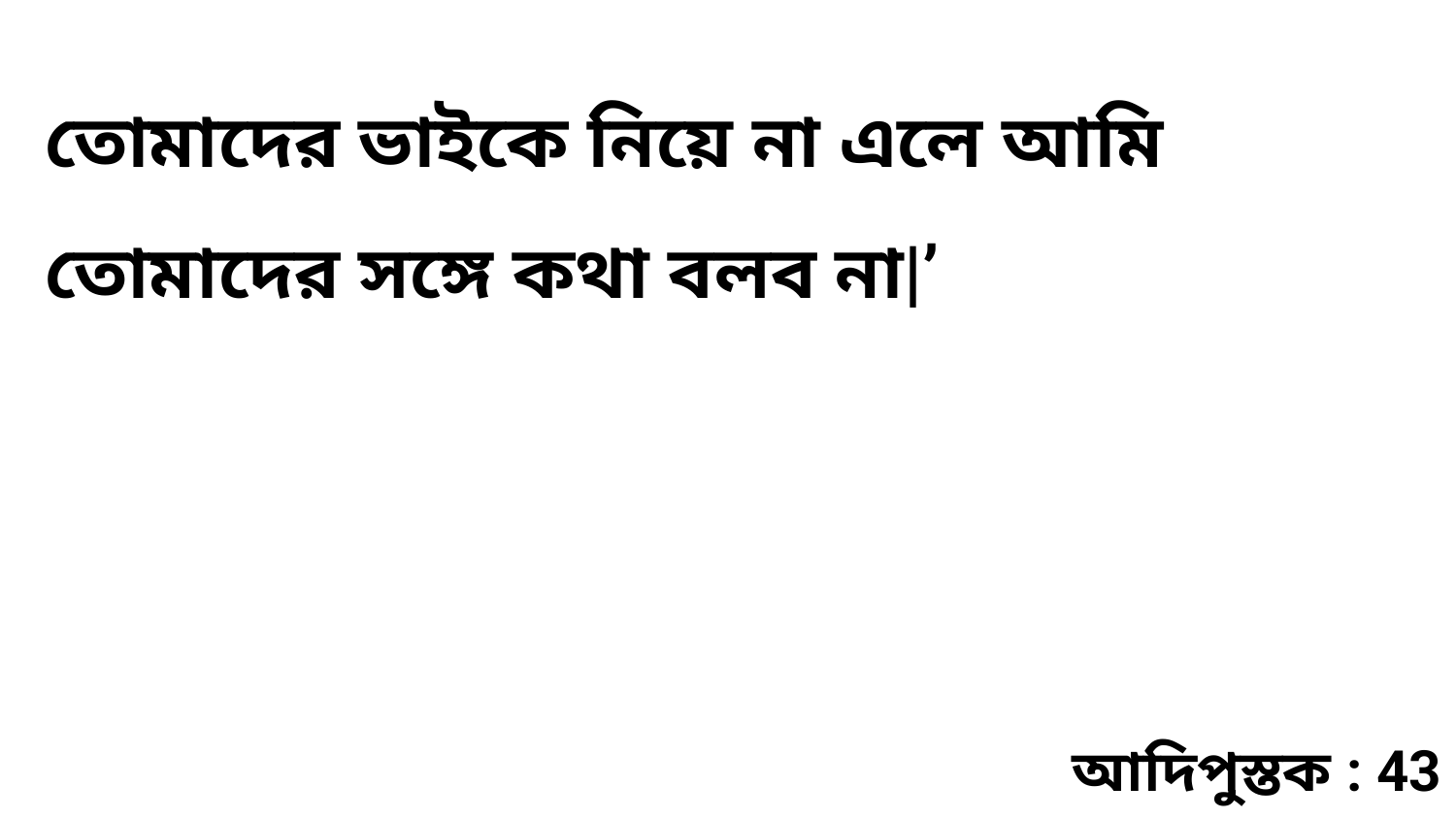

তোমাদের ভাইকে নিয়ে না এলে আমি তোমাদের সঙ্গে কথা বলব না|’
আদিপুস্তক : 43